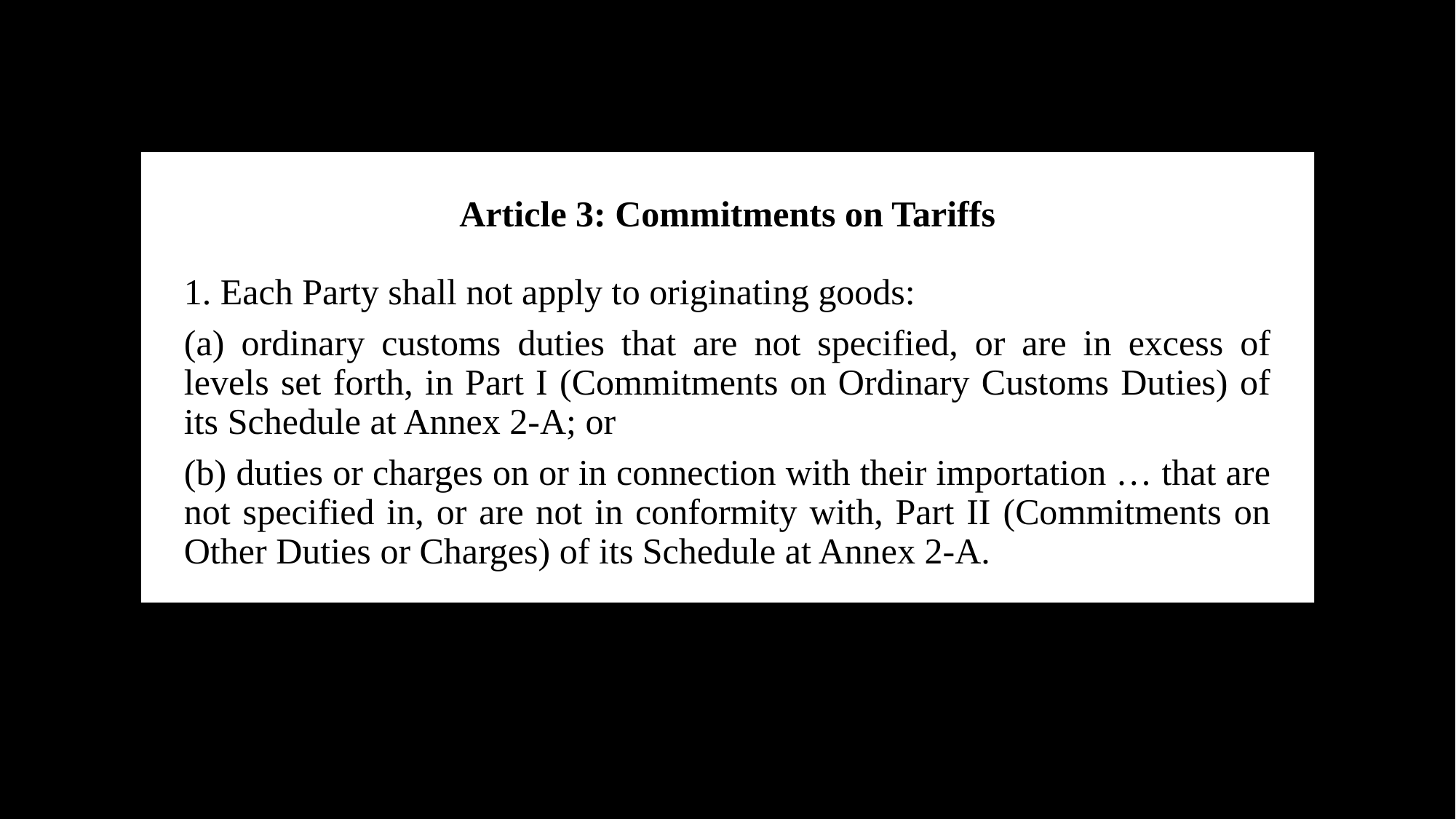

Article 3: Commitments on Tariffs

1. Each Party shall not apply to originating goods:
(a) ordinary customs duties that are not specified, or are in excess of levels set forth, in Part I (Commitments on Ordinary Customs Duties) of its Schedule at Annex 2-A; or
(b) duties or charges on or in connection with their importation … that are not specified in, or are not in conformity with, Part II (Commitments on Other Duties or Charges) of its Schedule at Annex 2-A.